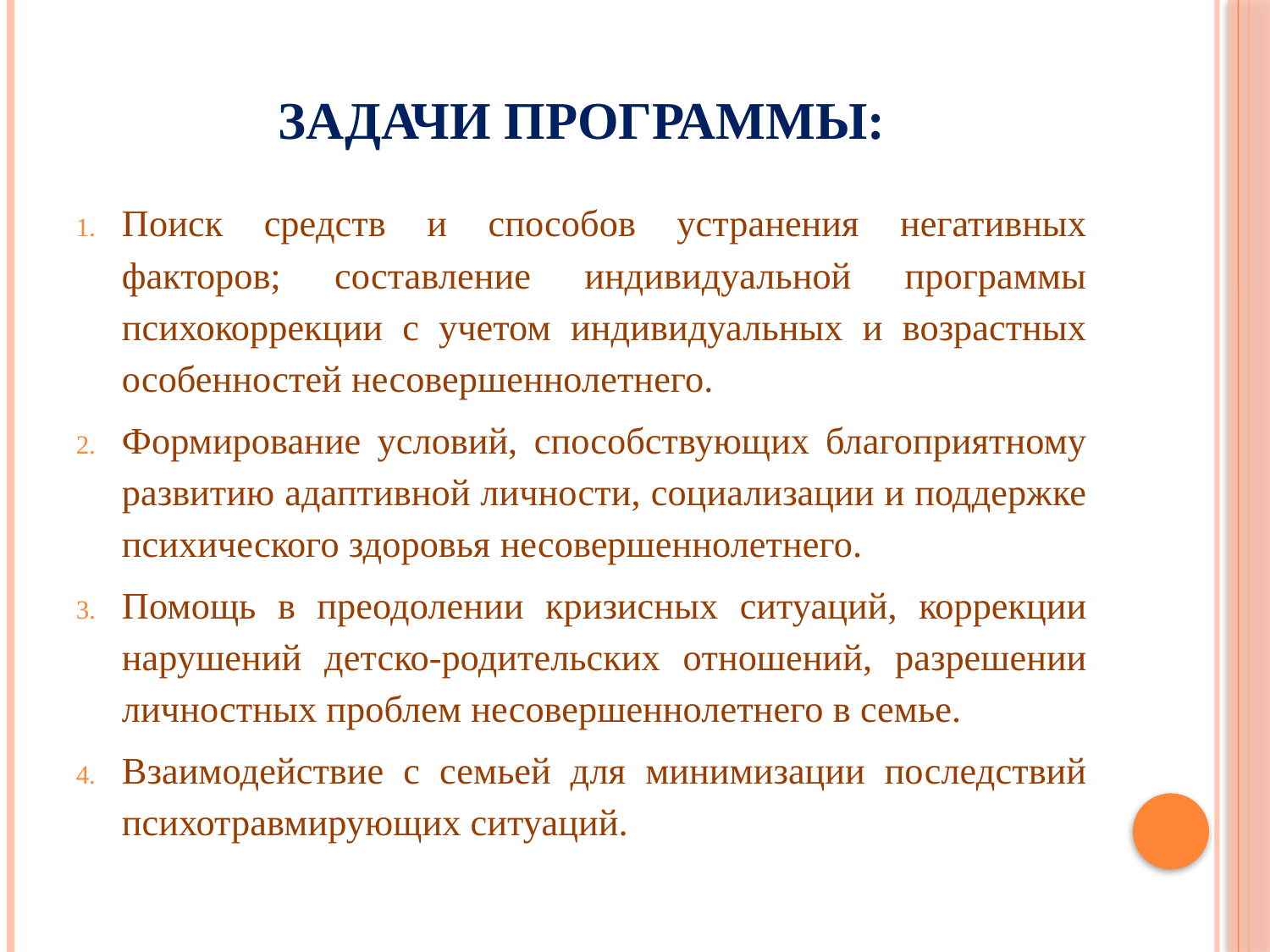

# ЗАДАЧИ ПРОГРАММЫ:
Поиск средств и способов устранения негативных факторов; составление индивидуальной программы психокоррекции с учетом индивидуальных и возрастных особенностей несовершеннолетнего.
Формирование условий, способствующих благоприятному развитию адаптивной личности, социализации и поддержке психического здоровья несовершеннолетнего.
Помощь в преодолении кризисных ситуаций, коррекции нарушений детско-родительских отношений, разрешении личностных проблем несовершеннолетнего в семье.
Взаимодействие с семьей для минимизации последствий психотравмирующих ситуаций.